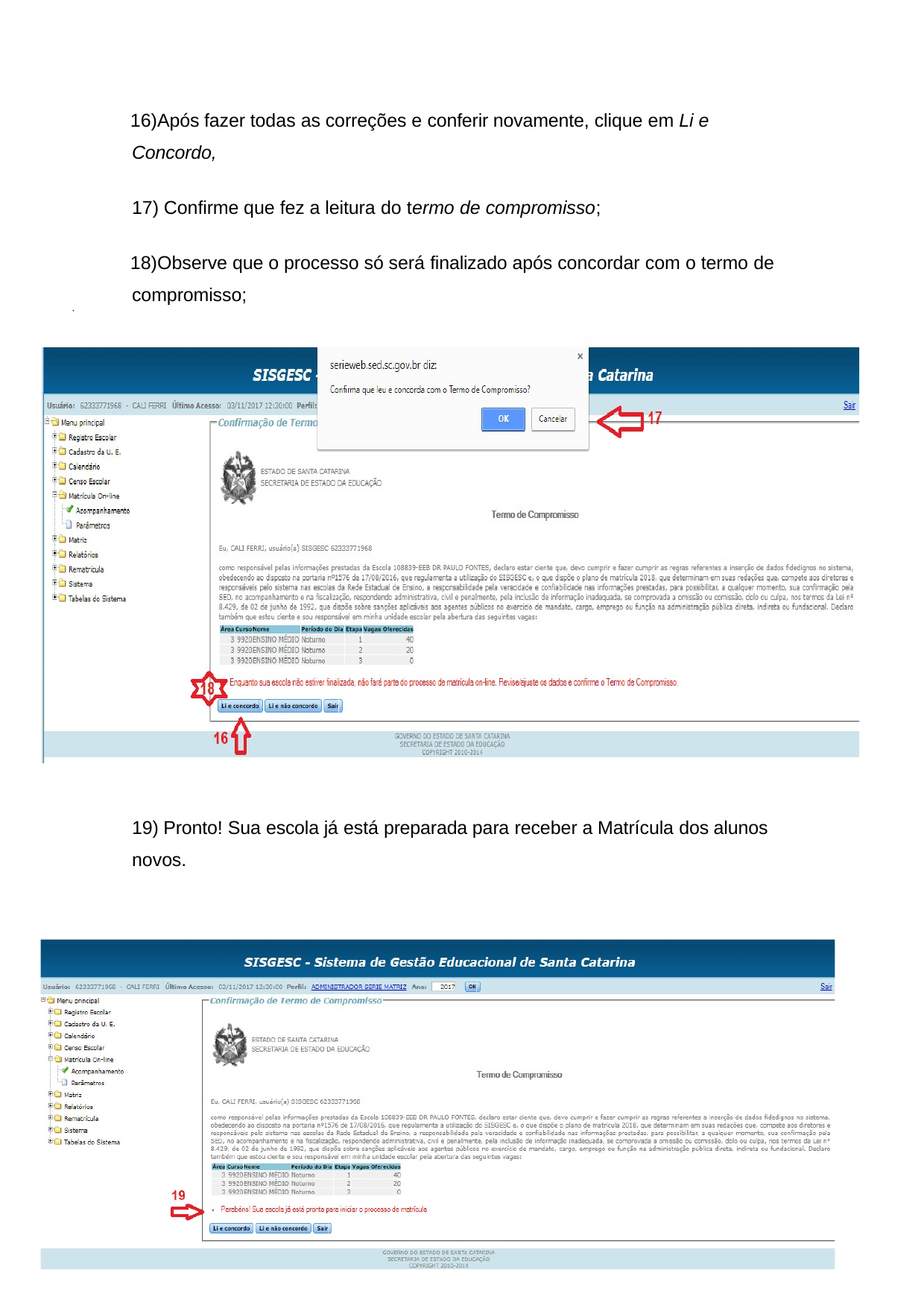

Após fazer todas as correções e conferir novamente, clique em Li e  Concordo,

Confirme que fez a leitura do termo de compromisso;

Observe que o processo só será finalizado após concordar com o termo de  compromisso;

19) Pronto! Sua escola já está preparada para receber a Matrícula dos alunos  novos.